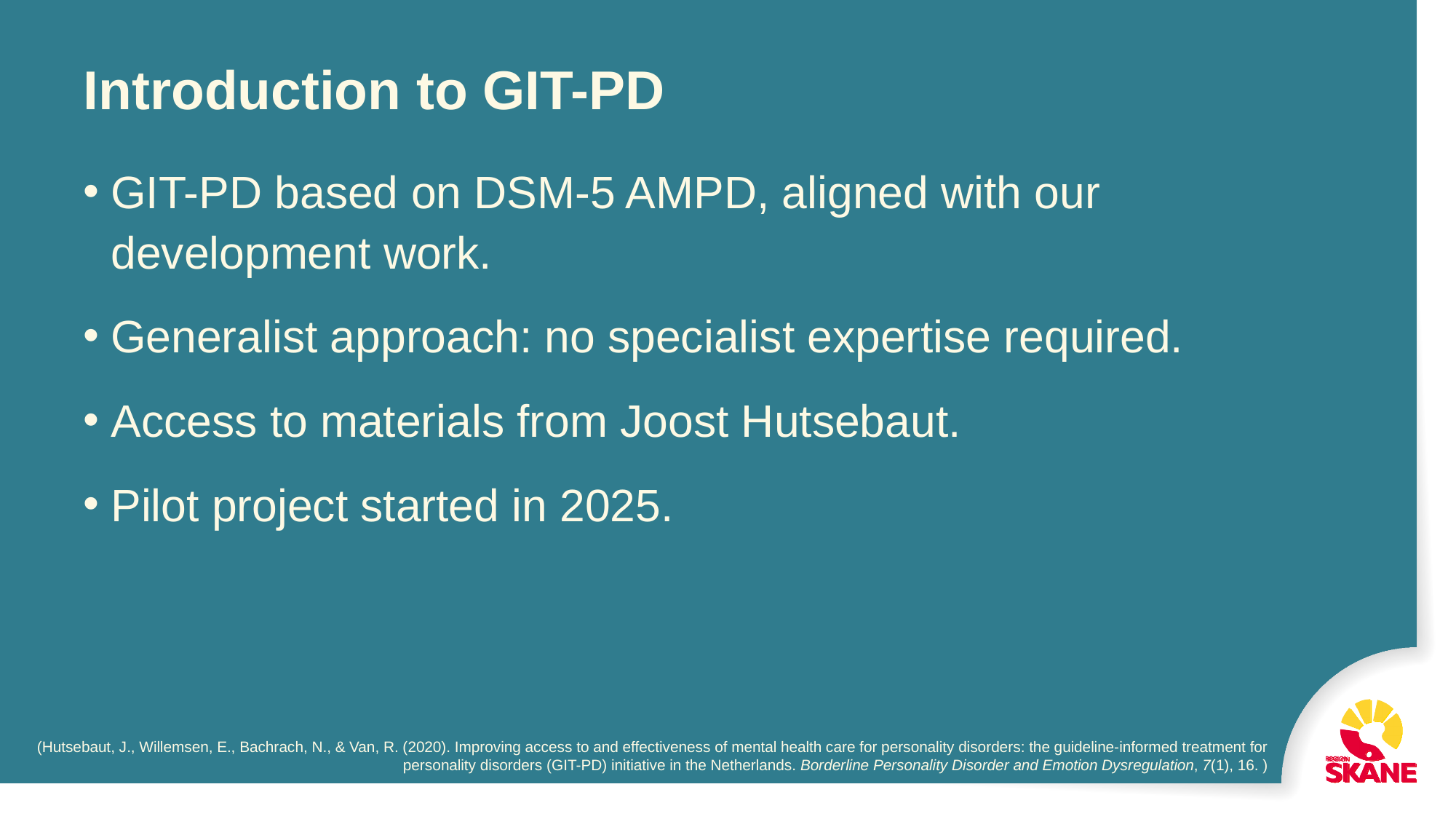

# Introduction to GIT-PD
GIT-PD based on DSM-5 AMPD, aligned with our development work.
Generalist approach: no specialist expertise required.
Access to materials from Joost Hutsebaut.
Pilot project started in 2025.
(Hutsebaut, J., Willemsen, E., Bachrach, N., & Van, R. (2020). Improving access to and effectiveness of mental health care for personality disorders: the guideline-informed treatment for personality disorders (GIT-PD) initiative in the Netherlands. Borderline Personality Disorder and Emotion Dysregulation, 7(1), 16. )